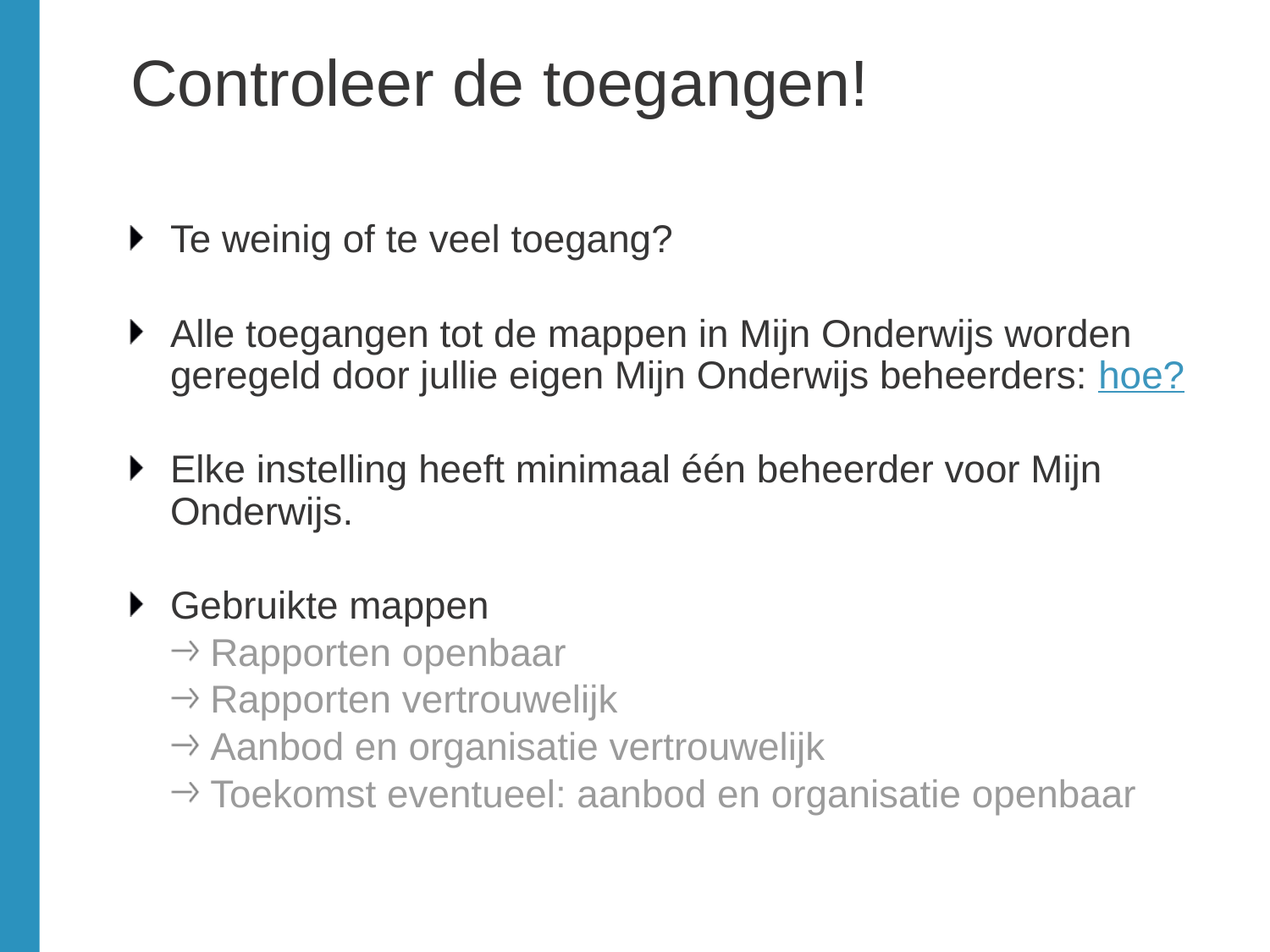

# Controleer de toegangen!
Te weinig of te veel toegang?

Alle toegangen tot de mappen in Mijn Onderwijs worden geregeld door jullie eigen Mijn Onderwijs beheerders: hoe?

Elke instelling heeft minimaal één beheerder voor Mijn Onderwijs.

Gebruikte mappen
Rapporten openbaar
Rapporten vertrouwelijk
Aanbod en organisatie vertrouwelijk
Toekomst eventueel: aanbod en organisatie openbaar